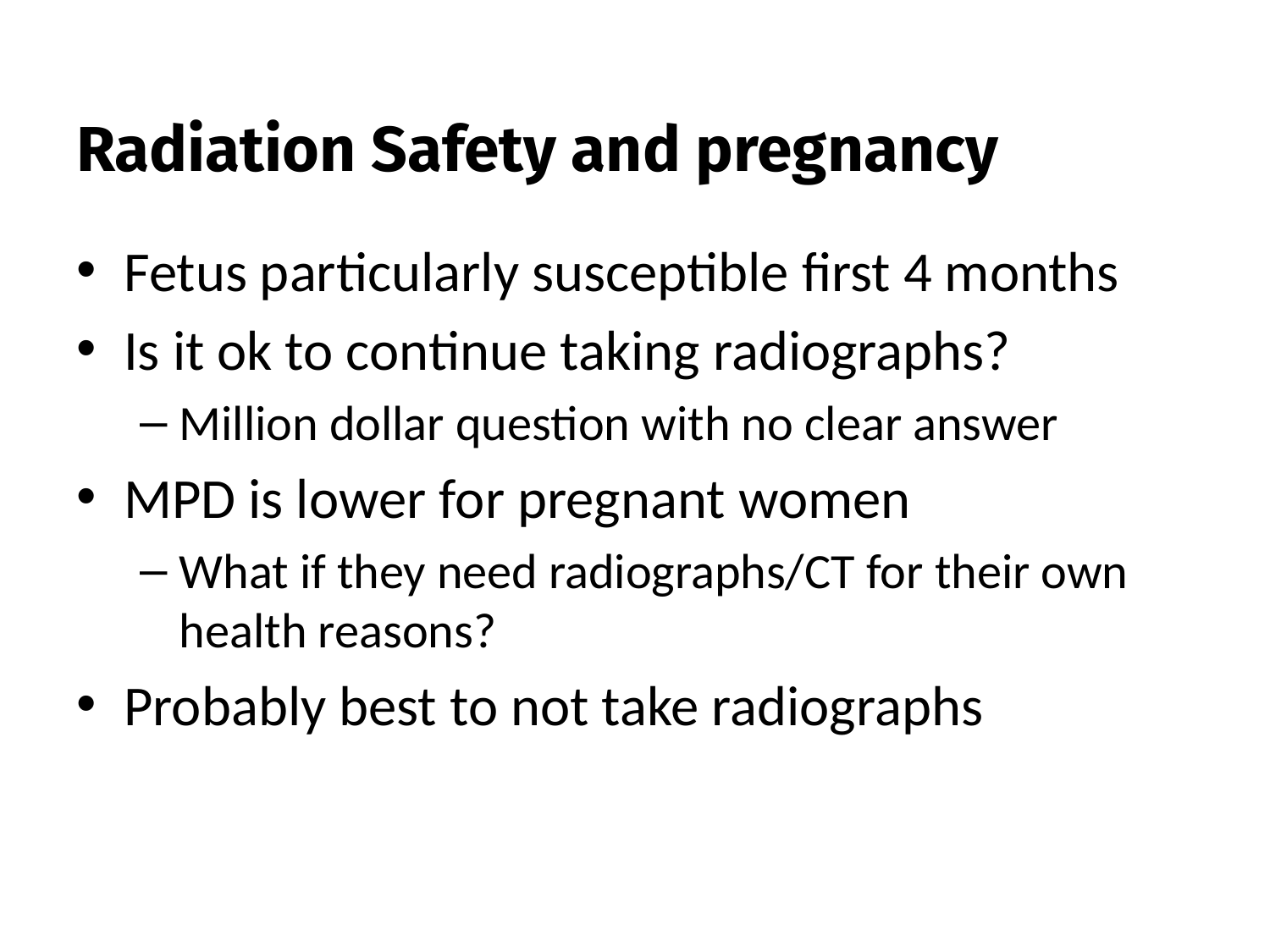

# Radiation Safety and pregnancy
Fetus particularly susceptible first 4 months
Is it ok to continue taking radiographs?
Million dollar question with no clear answer
MPD is lower for pregnant women
What if they need radiographs/CT for their own health reasons?
Probably best to not take radiographs